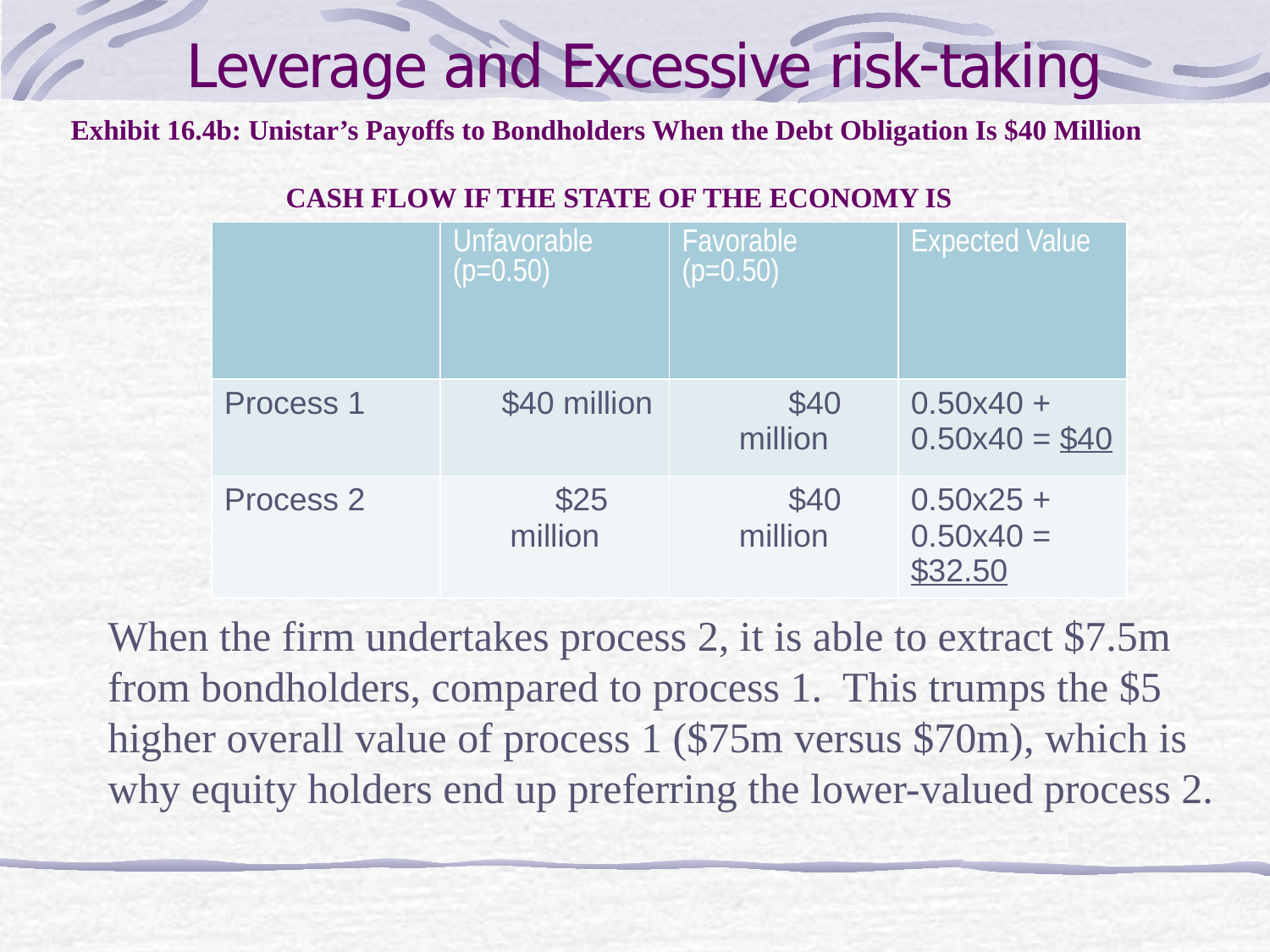

Leverage and Excessive risk-taking
Exhibit 16.4b: Unistar’s Payoffs to Bondholders When the Debt Obligation Is $40 Million

CASH FLOW IF THE STATE OF THE ECONOMY IS

|  | Unfavorable (p=0.50) | Favorable (p=0.50) | Expected Value |
| --- | --- | --- | --- |
| Process 1 | $40 million | $40 million | 0.50x40 + 0.50x40 = $40 |
| Process 2 | $25 million | $40 million | 0.50x25 + 0.50x40 = $32.50 |
When the firm undertakes process 2, it is able to extract $7.5m from bondholders, compared to process 1.  This trumps the $5 higher overall value of process 1 ($75m versus $70m), which is why equity holders end up preferring the lower-valued process 2.